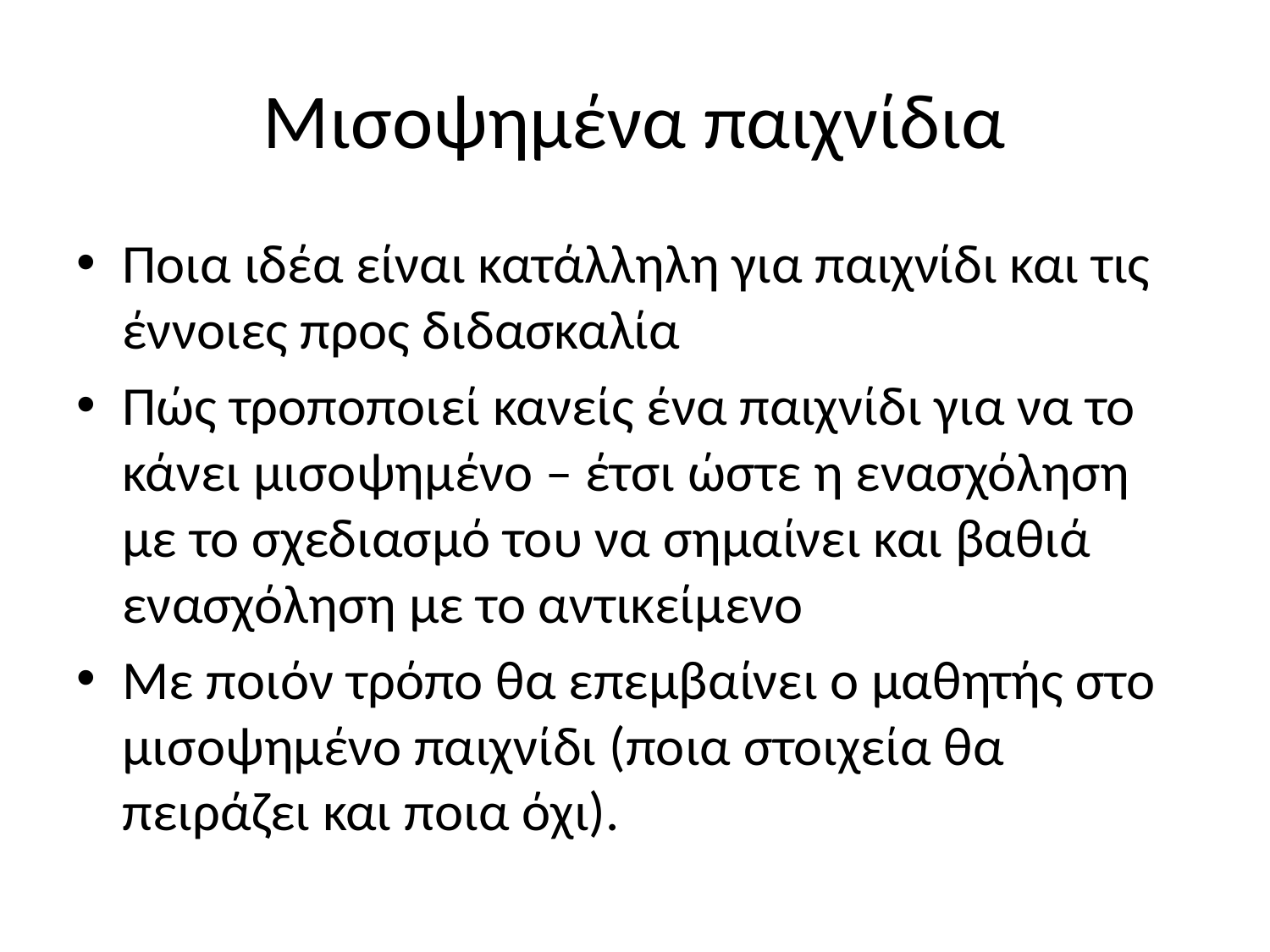

# Μισοψημένα παιχνίδια
Ποια ιδέα είναι κατάλληλη για παιχνίδι και τις έννοιες προς διδασκαλία
Πώς τροποποιεί κανείς ένα παιχνίδι για να το κάνει μισοψημένο – έτσι ώστε η ενασχόληση με το σχεδιασμό του να σημαίνει και βαθιά ενασχόληση με το αντικείμενο
Με ποιόν τρόπο θα επεμβαίνει ο μαθητής στο μισοψημένο παιχνίδι (ποια στοιχεία θα πειράζει και ποια όχι).